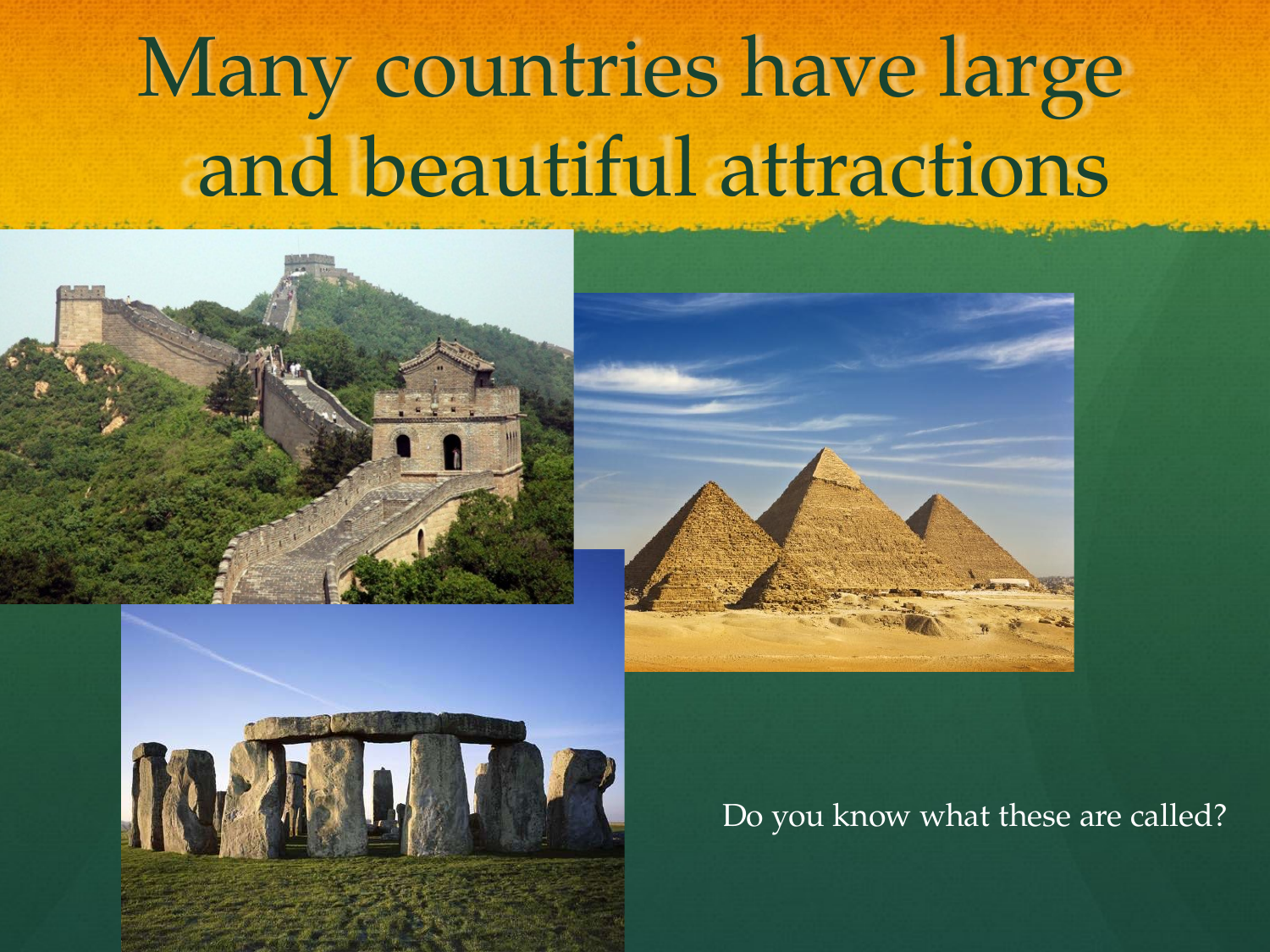

# Many countries have	large  and beautiful attractions

Do you know what these are called?